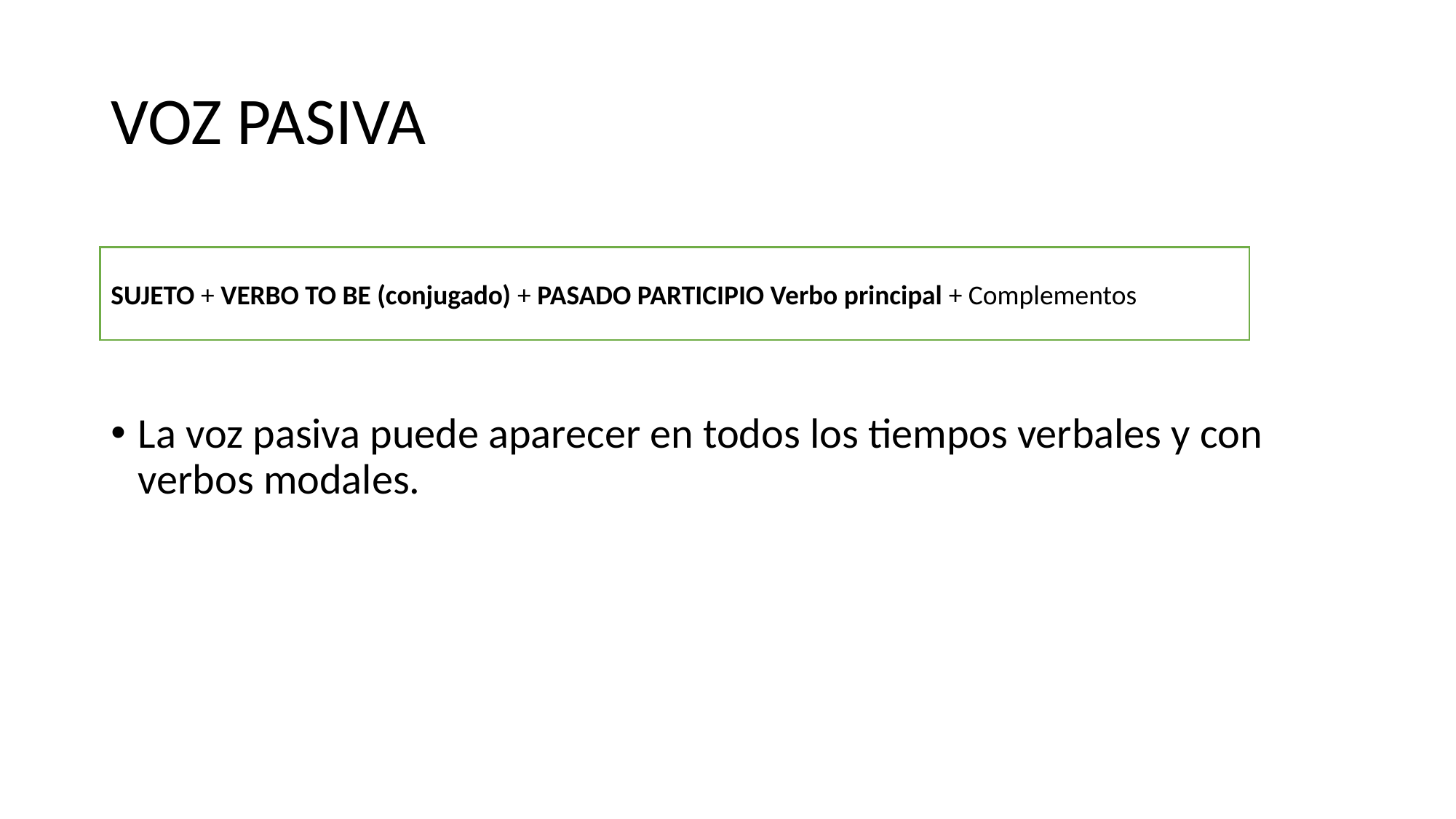

# VOZ PASIVA

La voz pasiva puede aparecer en todos los tiempos verbales y con verbos modales.

SUJETO + VERBO TO BE (conjugado) + PASADO PARTICIPIO Verbo principal + Complementos